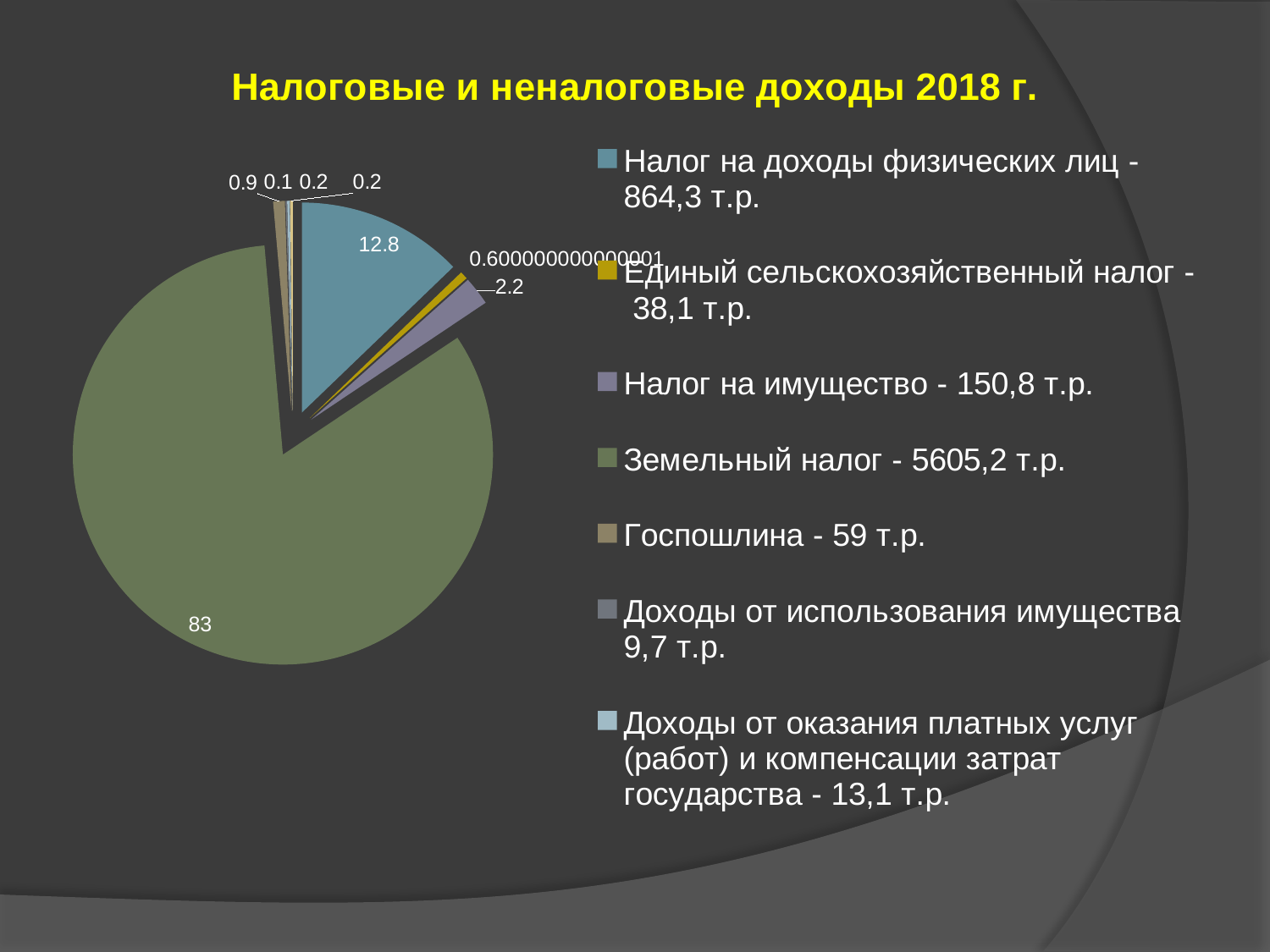

### Chart: Налоговые и неналоговые доходы 2018 г.

| Category | Налоговые и неналоговые доходы 2018 г. |
|---|---|
| Налог на доходы физических лиц -  864,3 т.р.
 | 12.8 |
| Единый сельскохозяйственный налог -  38,1 т.р.
 | 0.6000000000000005 |
| Налог на имущество - 150,8 т.р.
 | 2.2 |
| Земельный налог - 5605,2 т.р.
 | 83.0 |
| Госпошлина - 59 т.р.
 | 0.9 |
| Доходы от использования имущества 9,7 т.р.
 | 0.1 |
| Доходы от оказания платных услуг (работ) и компенсации затрат государства - 13,1 т.р.
 | 0.2 |
| Штрафы, санкции, возмещение ущерба - 13,1 т.р.
 | 0.2 |